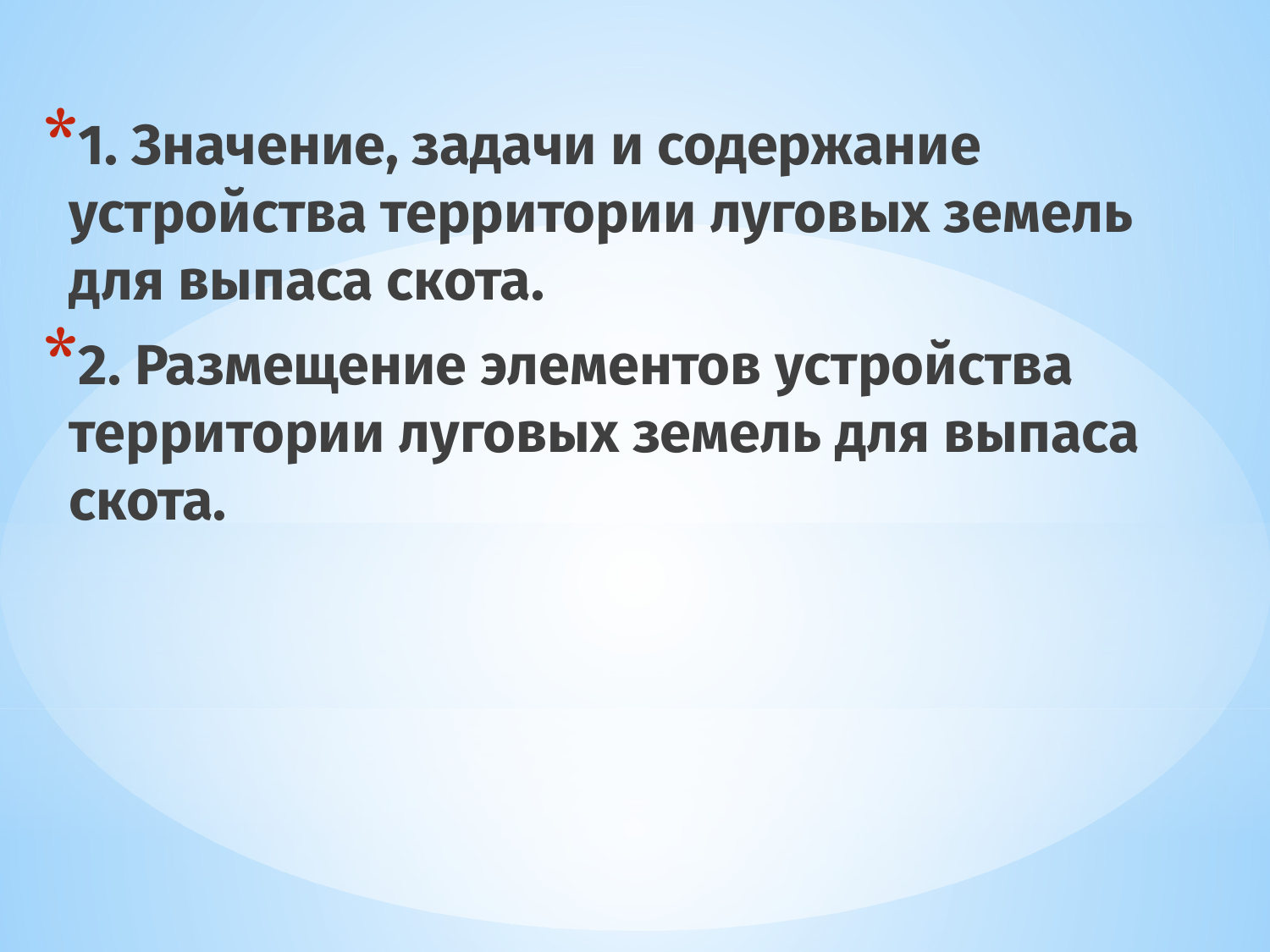

1. Значение, задачи и содержание устройства территории луговых земель для выпаса скота.
2. Размещение элементов устройства территории луговых земель для выпаса скота.

#